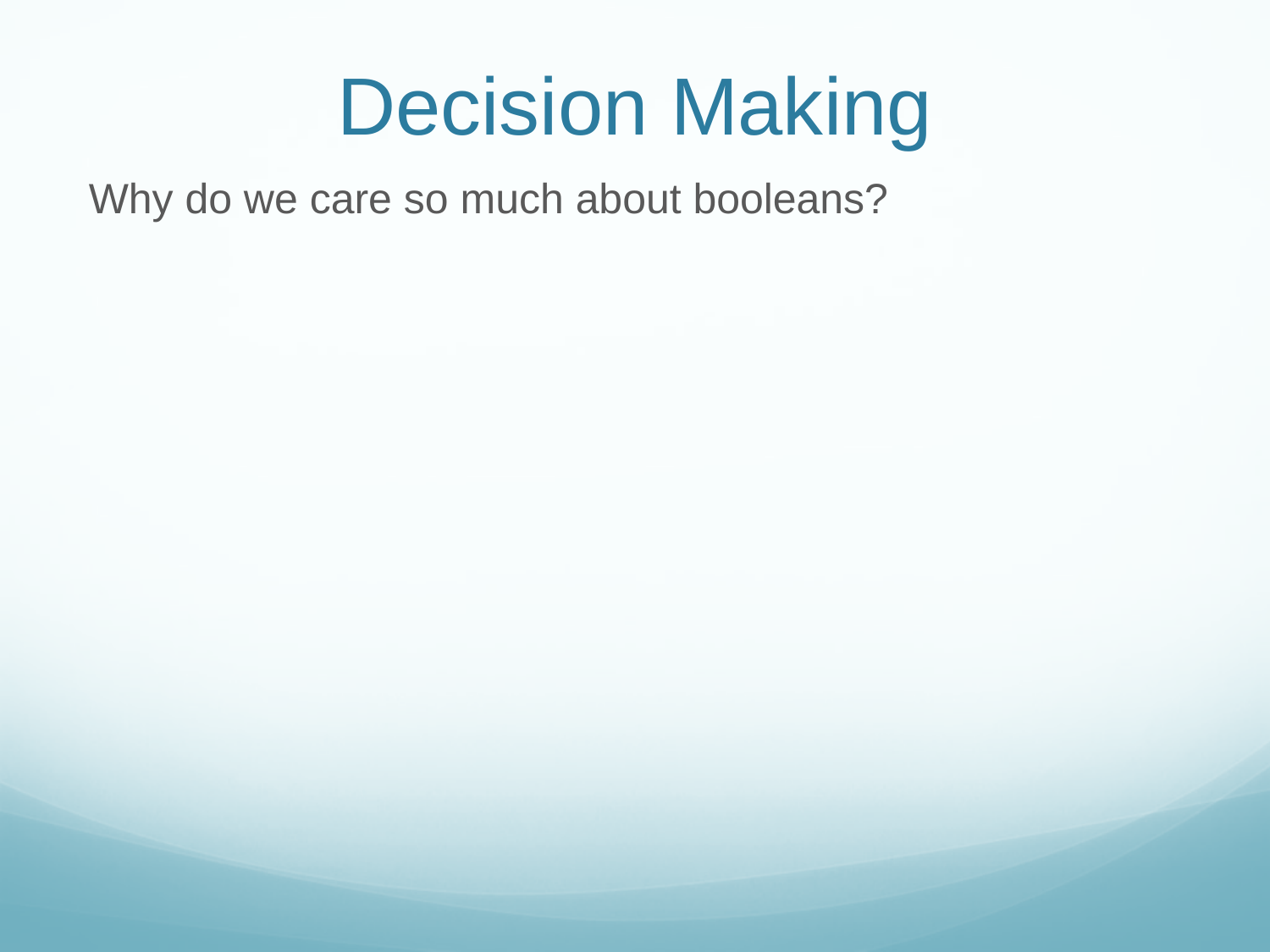

Decision Making
Why do we care so much about booleans?